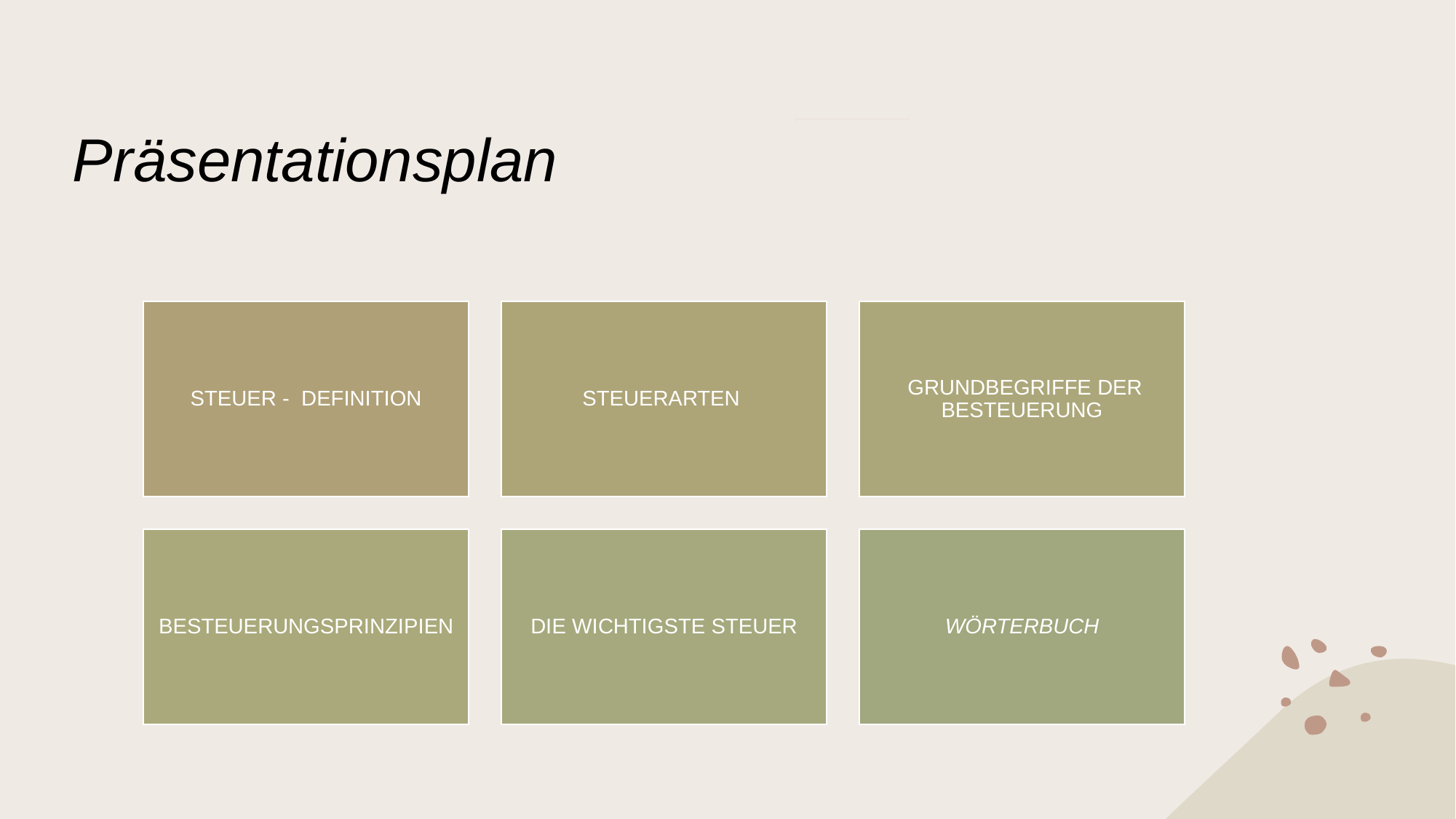

# Präsentationsplan

Steuer -  Definition
Steuerarten
 Grundbegriffe der Besteuerung
Besteuerungsprinzipien
Die wichtigste Steuer
Wörterbuch